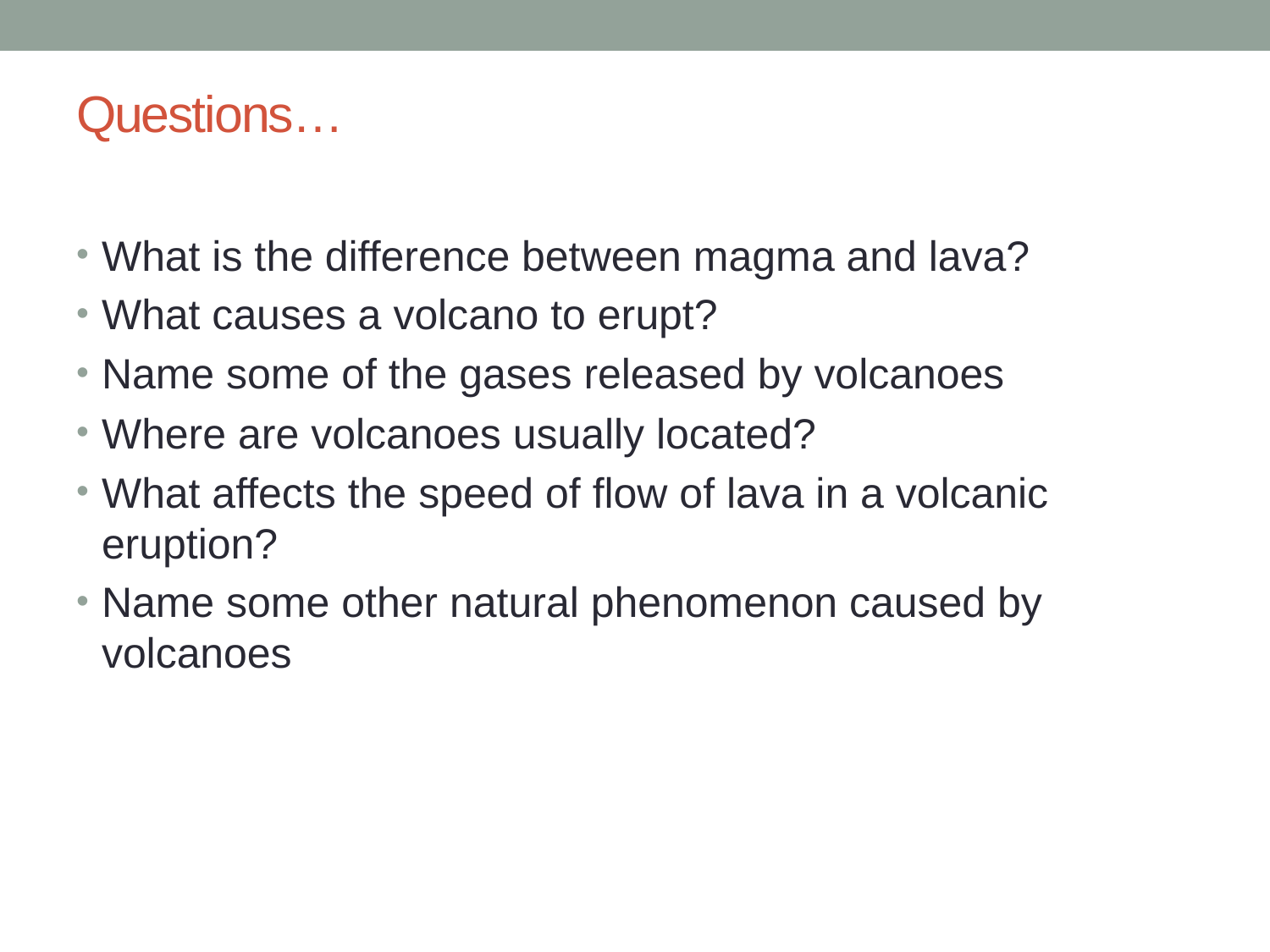

# Questions…
What is the difference between magma and lava?
What causes a volcano to erupt?
Name some of the gases released by volcanoes
Where are volcanoes usually located?
What affects the speed of flow of lava in a volcanic eruption?
Name some other natural phenomenon caused by volcanoes